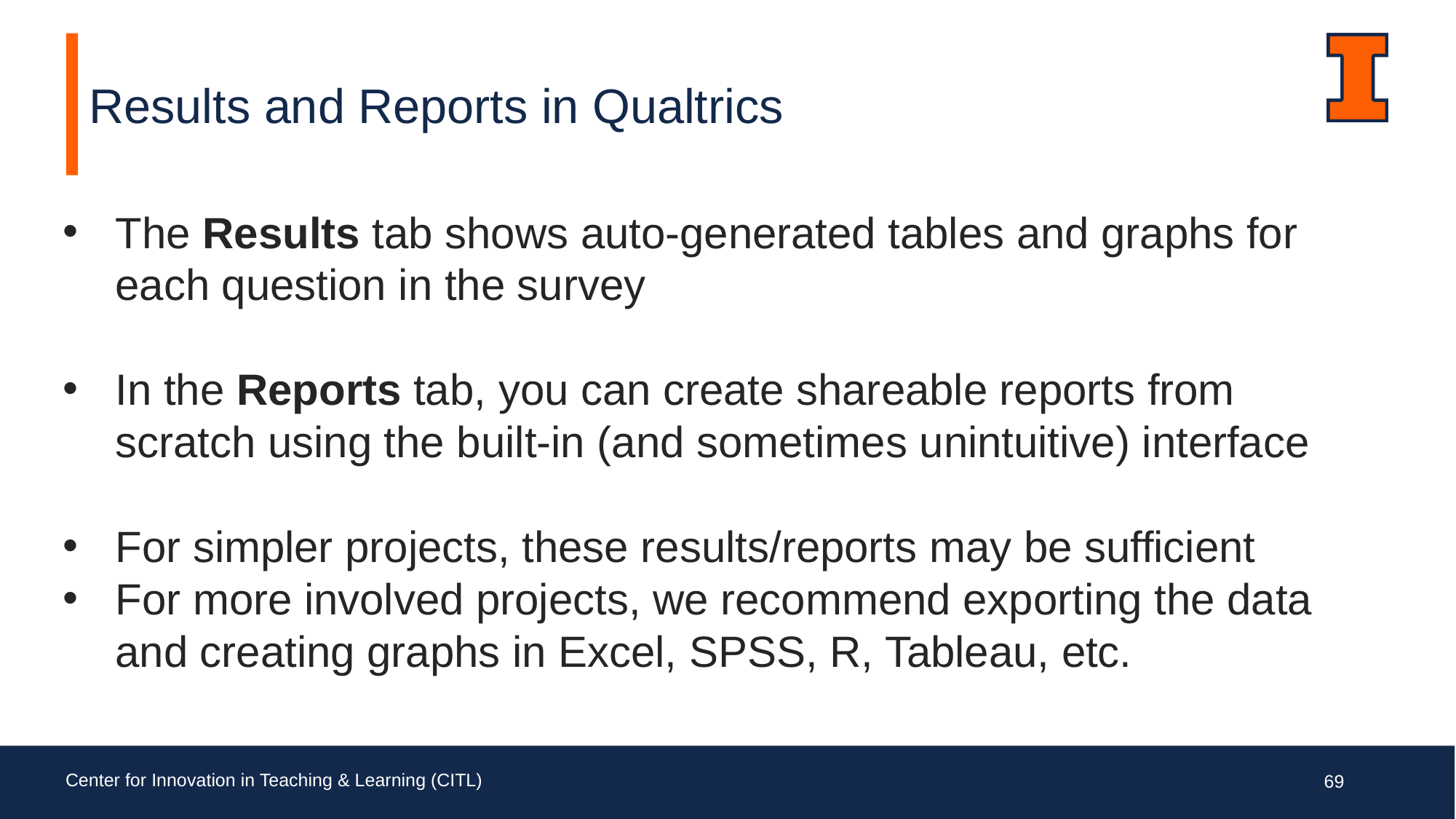

Results and Reports in Qualtrics
The Results tab shows auto-generated tables and graphs for each question in the survey

In the Reports tab, you can create shareable reports from scratch using the built-in (and sometimes unintuitive) interface

For simpler projects, these results/reports may be sufficient
For more involved projects, we recommend exporting the data and creating graphs in Excel, SPSS, R, Tableau, etc.
Center for Innovation in Teaching & Learning (CITL)
69